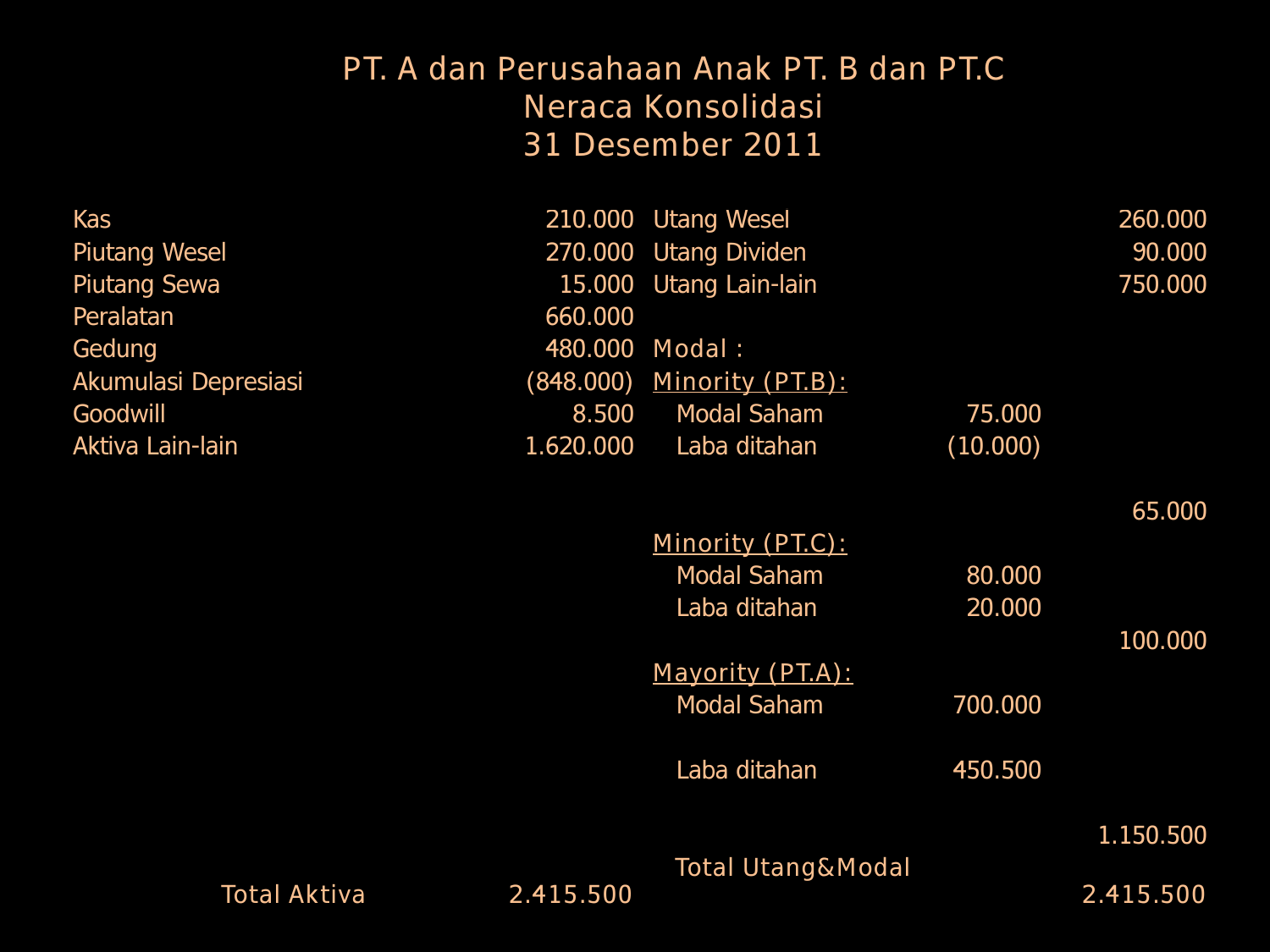

PT. A dan Perusahaan Anak PT. B dan PT.C
Neraca Konsolidasi
31 Desember 2011

| Kas |  | 210.000 | Utang Wesel |  | 260.000 |
| --- | --- | --- | --- | --- | --- |
| Piutang Wesel |  | 270.000 | Utang Dividen |  | 90.000 |
| Piutang Sewa |  | 15.000 | Utang Lain-lain |  | 750.000 |
| Peralatan |  | 660.000 |  |  |  |
| Gedung |  | 480.000 | Modal : |  |  |
| Akumulasi Depresiasi |  | (848.000) | Minority (PT.B): |  |  |
| Goodwill |  | 8.500 | Modal Saham | 75.000 |  |
| Aktiva Lain-lain |  | 1.620.000 | Laba ditahan | (10.000) |  |
|  |  |  |  |  | 65.000 |
|  |  |  | Minority (PT.C): |  |  |
|  |  |  | Modal Saham | 80.000 |  |
|  |  |  | Laba ditahan | 20.000 |  |
|  |  |  |  |  | 100.000 |
|  |  |  | Mayority (PT.A): |  |  |
|  |  |  | Modal Saham | 700.000 |  |
|  |  |  | Laba ditahan | 450.500 |  |
|  |  |  |  |  | 1.150.500 |
| Total Aktiva |  | 2.415.500 | Total Utang&Modal |  | 2.415.500 |
#